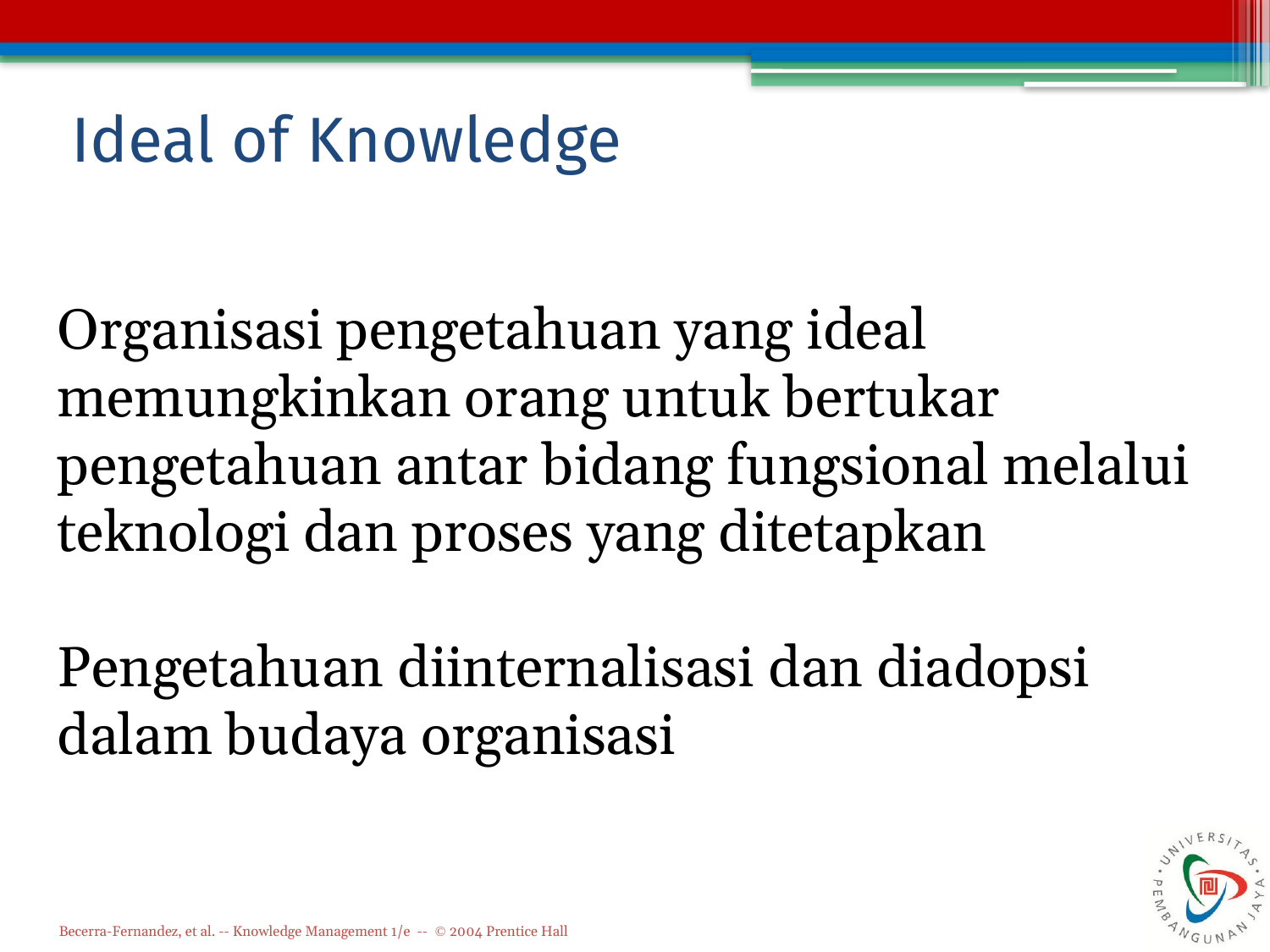

# Ideal of Knowledge
Organisasi pengetahuan yang ideal memungkinkan orang untuk bertukar pengetahuan antar bidang fungsional melalui teknologi dan proses yang ditetapkan
Pengetahuan diinternalisasi dan diadopsi dalam budaya organisasi
Becerra-Fernandez, et al. -- Knowledge Management 1/e  --  © 2004 Prentice Hall